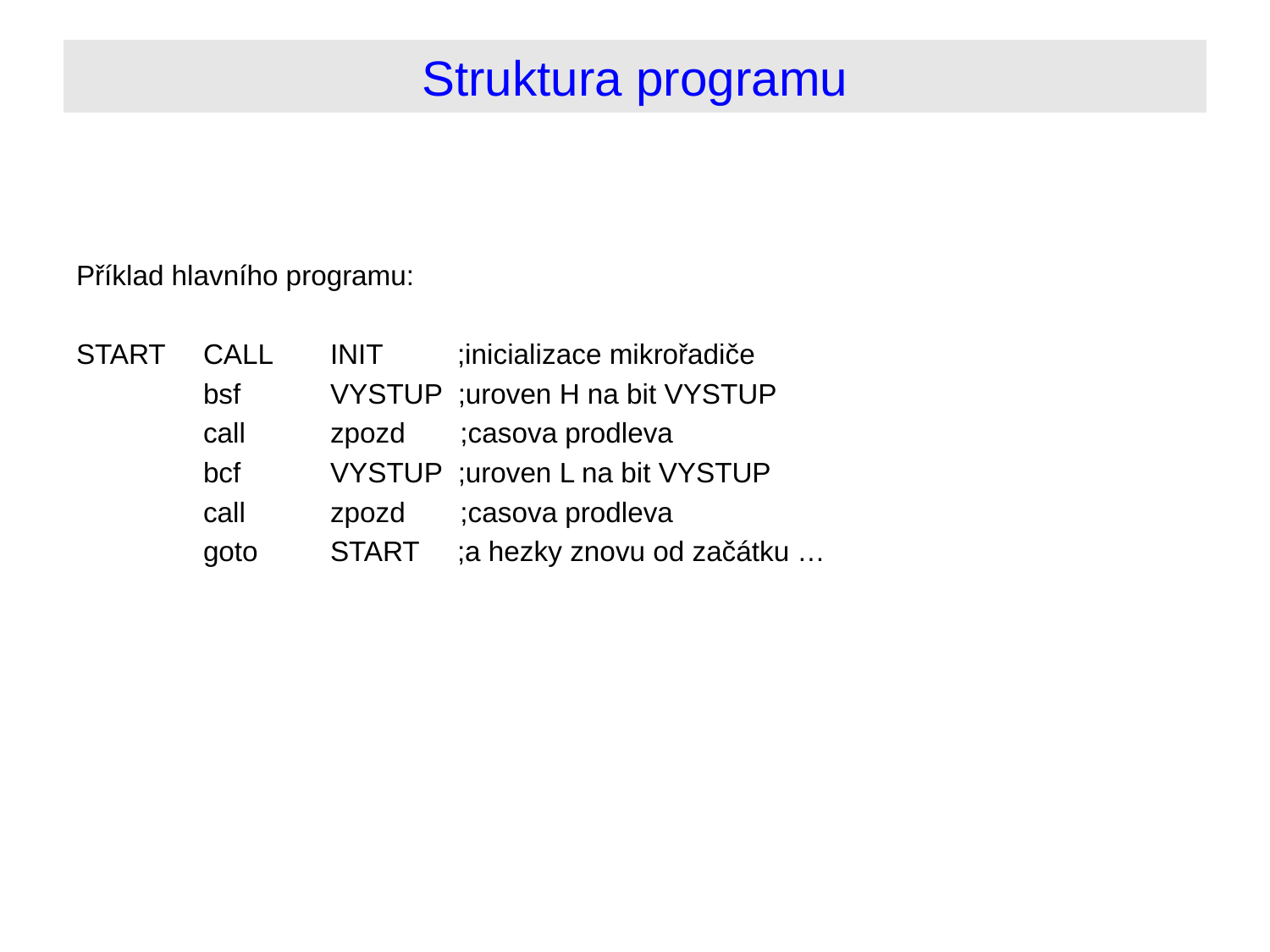

# Struktura programu
Příklad hlavního programu:

START	CALL	INIT	;inicializace mikrořadiče
	bsf     	VYSTUP  ;uroven H na bit VYSTUP
   	call    	zpozd       ;casova prodleva
        	bcf     	VYSTUP  ;uroven L na bit VYSTUP
        	call    	zpozd       ;casova prodleva
        	goto    	START	;a hezky znovu od začátku …